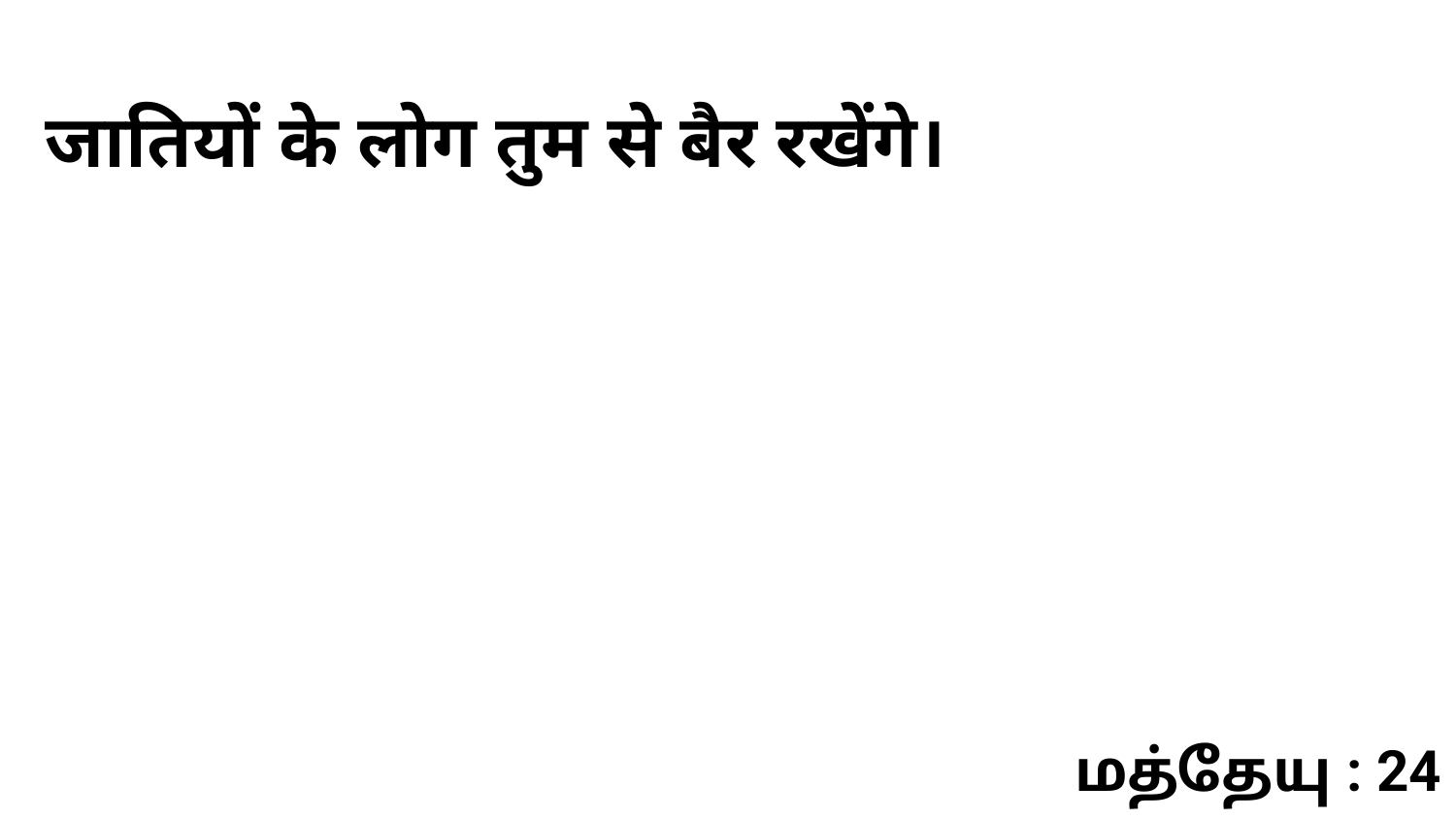

जातियों के लोग तुम से बैर रखेंगे।
மத்தேயு : 24